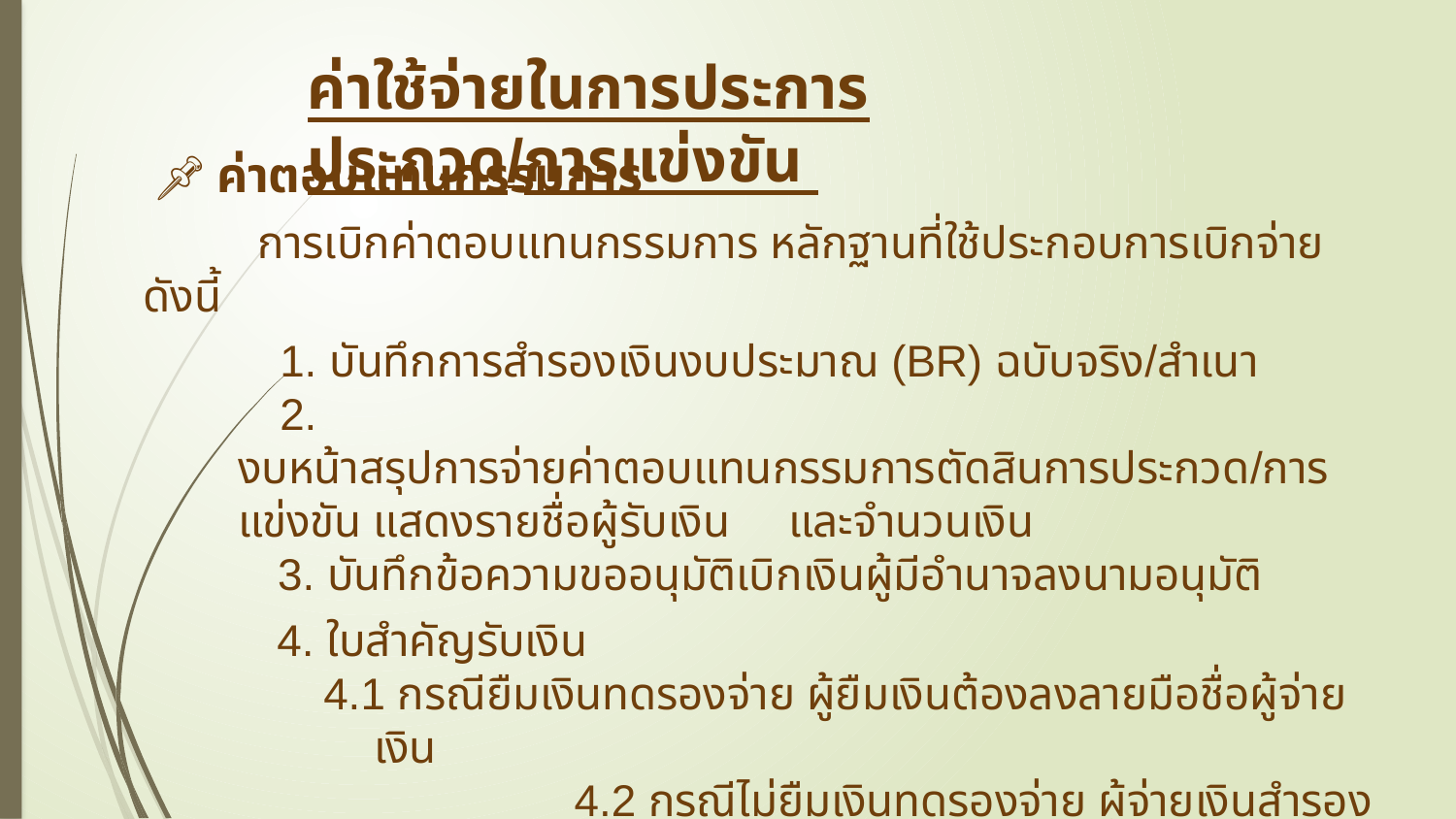

ค่าใช้จ่ายในการประการประกวด/การแข่งขัน
 📌 ค่าตอบแทนกรรมการ
           การเบิกค่าตอบแทนกรรมการ หลักฐานที่ใช้ประกอบการเบิกจ่ายดังนี้
1. บันทึกการสำรองเงินงบประมาณ (BR) ฉบับจริง/สำเนา
2. งบหน้าสรุปการจ่ายค่าตอบแทนกรรมการตัดสินการประกวด/การแข่งขัน แสดงรายชื่อผู้รับเงิน     และจำนวนเงิน
 3. บันทึกข้อความขออนุมัติเบิกเงินผู้มีอำนาจลงนามอนุมัติ
  4. ใบสำคัญรับเงิน
4.1 กรณียืมเงินทดรองจ่าย ผู้ยืมเงินต้องลงลายมือชื่อผู้จ่ายเงิน
	  		4.2 กรณีไม่ยืมเงินทดรองจ่าย ผู้จ่ายเงินสำรองจ่ายให้กับบุคคลภายนอกมหาวิทยาลัยต้องแนบ
  หนังสือมอบอำนาจ